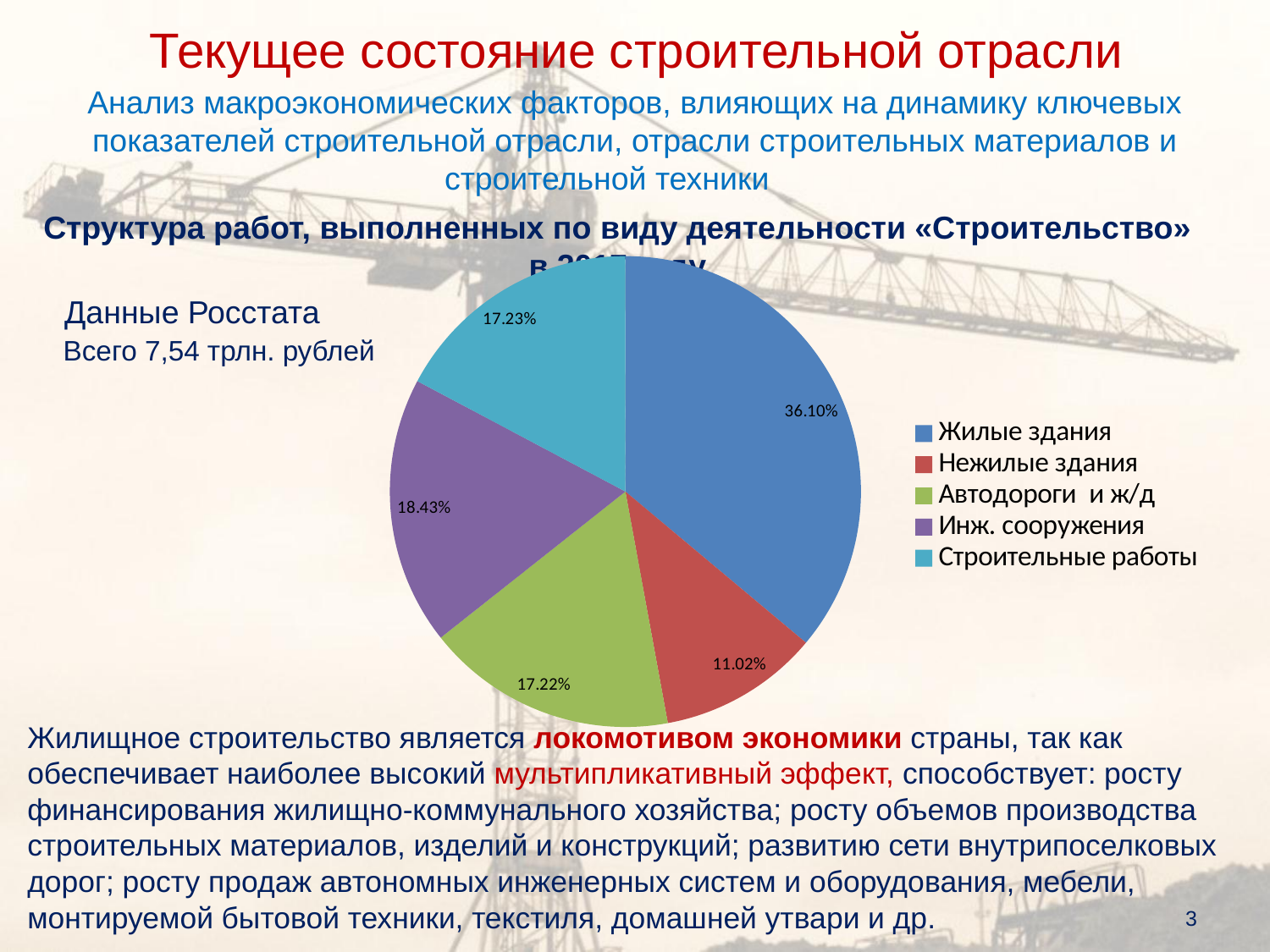

Текущее состояние строительной отрасли
Анализ макроэкономических факторов, влияющих на динамику ключевых показателей строительной отрасли, отрасли строительных материалов и строительной техники
Структура работ, выполненных по виду деятельности «Строительство» в 2017 году

### Chart

| Category |  |
|---|---|
| Жилые здания | 0.36097647058823557 |
| Нежилые здания | 0.1102000000000001 |
| Автодороги  и ж/д | 0.17220370588235304 |
| Инж. сооружения | 0.18432570588235303 |
| Строительные работы | 0.1722941176470589 |
Данные Росстата
Всего 7,54 трлн. рублей
Жилищное строительство является локомотивом экономики страны, так как обеспечивает наиболее высокий мультипликативный эффект, способствует: росту  финансирования жилищно-коммунального хозяйства; росту объемов производства строительных материалов, изделий и конструкций; развитию сети внутрипоселковых дорог; росту продаж автономных инженерных систем и оборудования, мебели, монтируемой бытовой техники, текстиля, домашней утвари и др.
3